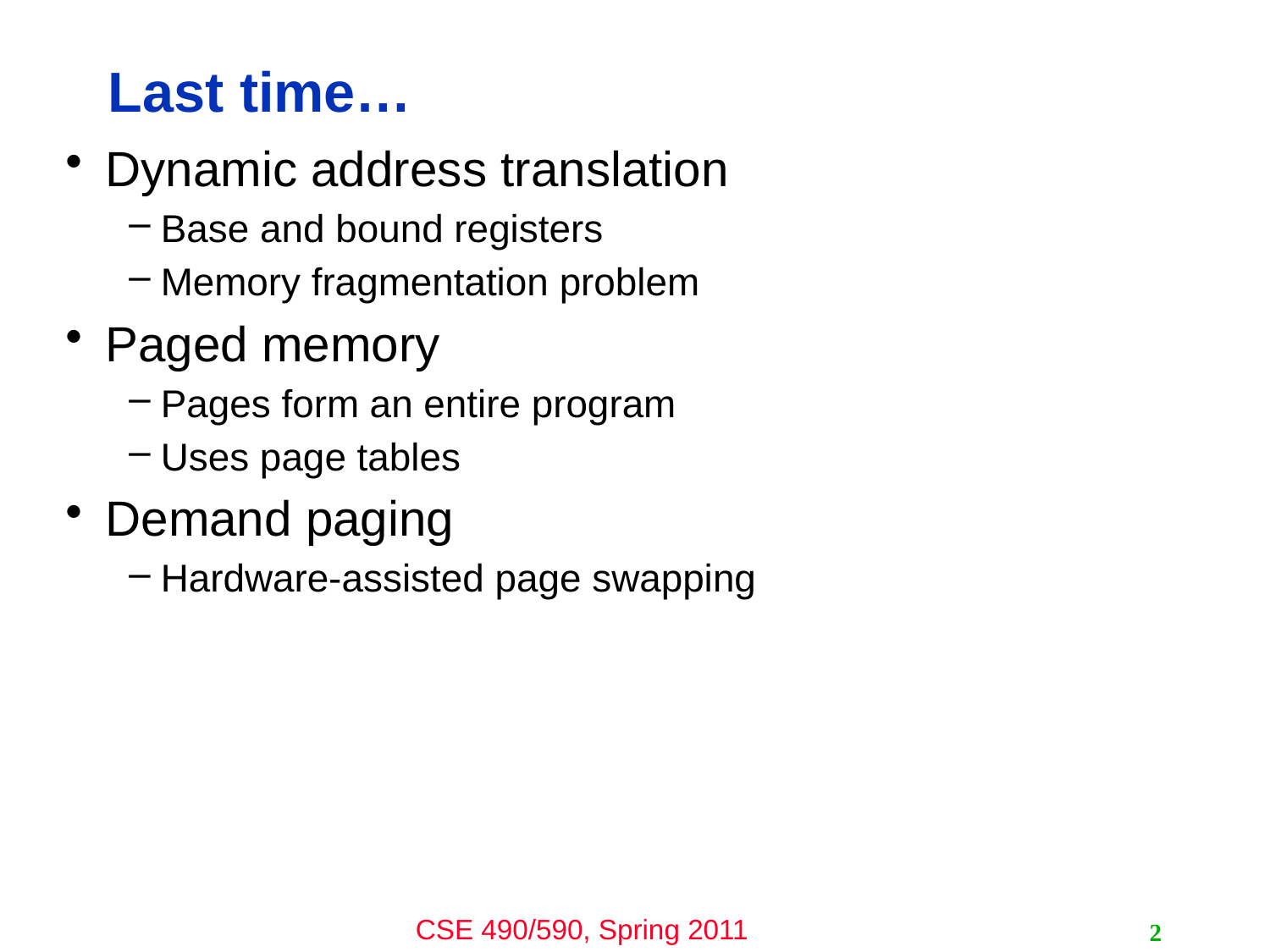

# Last time…
Dynamic address translation
Base and bound registers
Memory fragmentation problem
Paged memory
Pages form an entire program
Uses page tables
Demand paging
Hardware-assisted page swapping
2